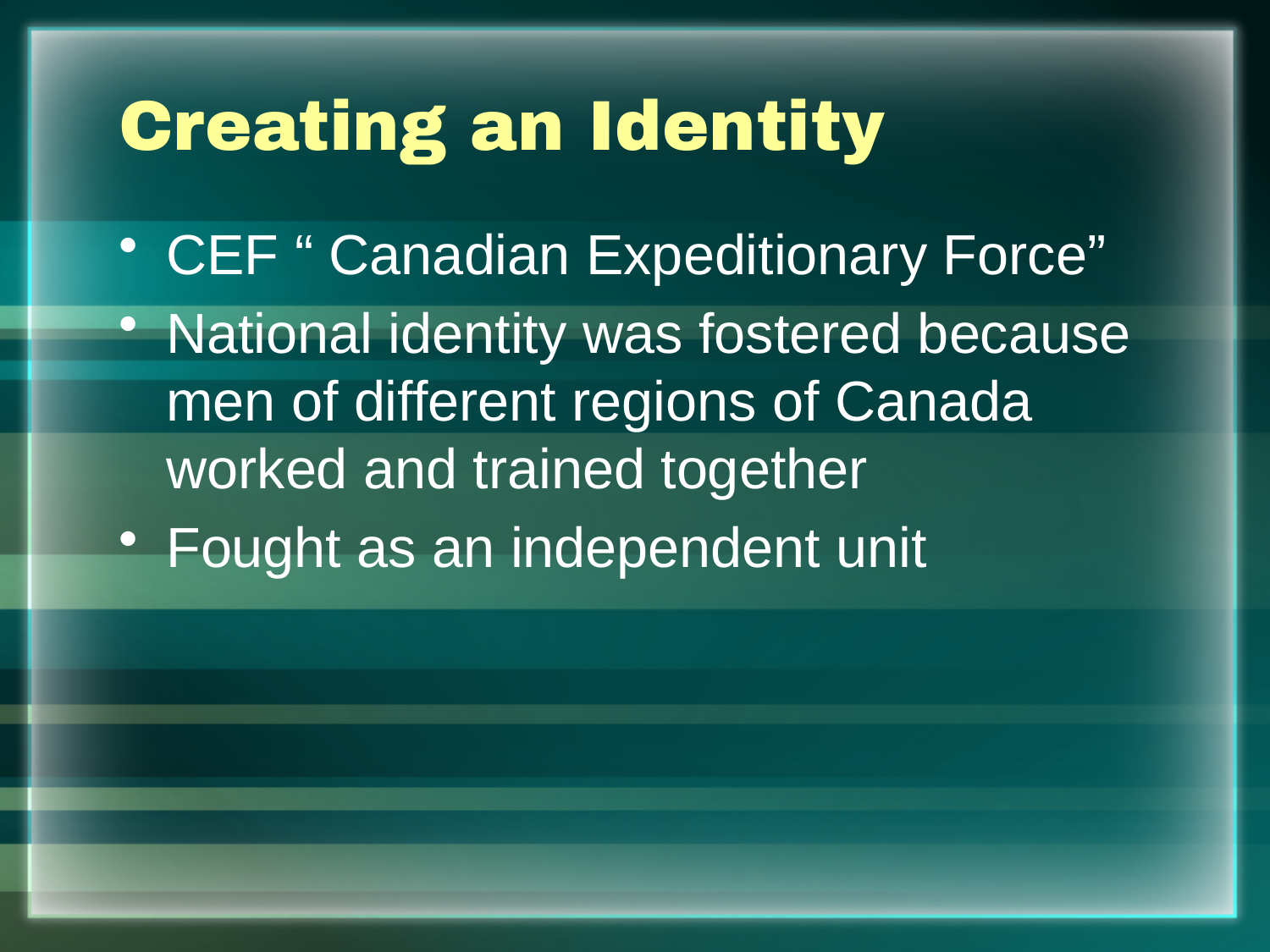

# Creating an Identity
CEF “ Canadian Expeditionary Force”
National identity was fostered because men of different regions of Canada worked and trained together
Fought as an independent unit